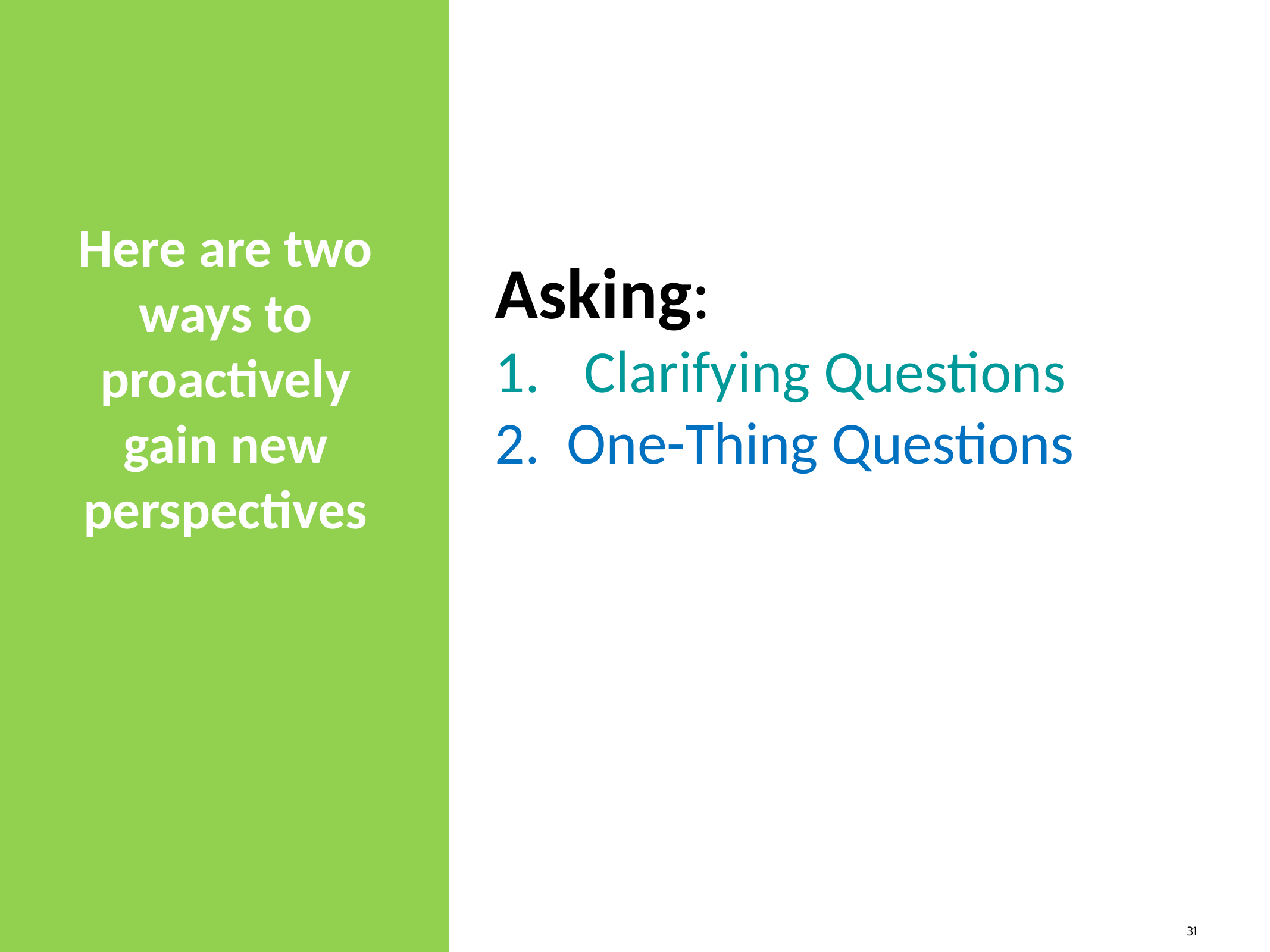

Asking:
Clarifying Questions
2.  One-Thing Questions

Here are two ways to proactively gain new perspectives
31